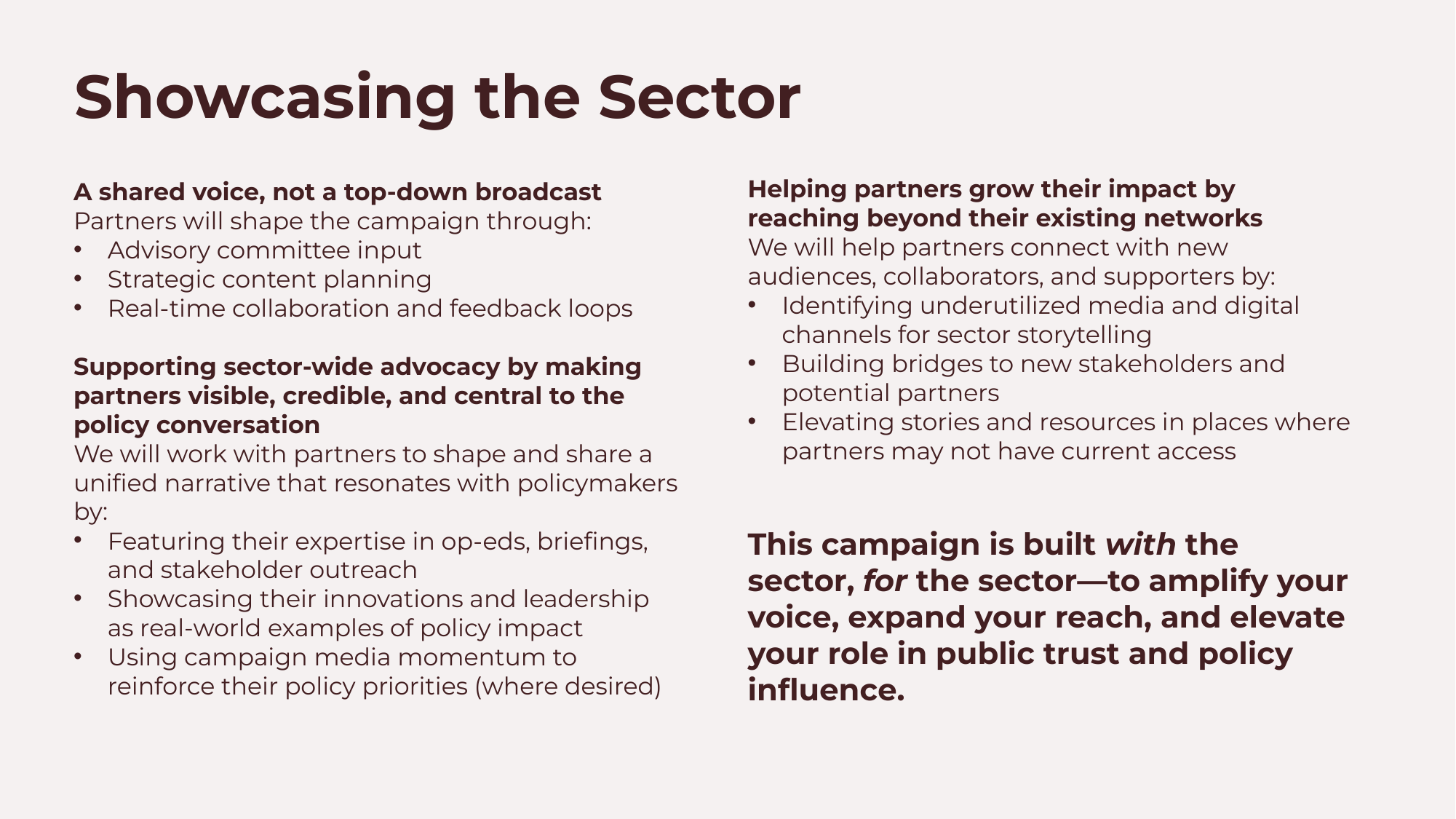

Showcasing the Sector

Helping partners grow their impact by reaching beyond their existing networks
We will help partners connect with new audiences, collaborators, and supporters by:
Identifying underutilized media and digital channels for sector storytelling
Building bridges to new stakeholders and potential partners
Elevating stories and resources in places where partners may not have current access

A shared voice, not a top-down broadcast
Partners will shape the campaign through:
Advisory committee input
Strategic content planning
Real-time collaboration and feedback loops

Supporting sector-wide advocacy by making partners visible, credible, and central to the policy conversation
We will work with partners to shape and share a unified narrative that resonates with policymakers by:
Featuring their expertise in op-eds, briefings, and stakeholder outreach
Showcasing their innovations and leadership as real-world examples of policy impact
Using campaign media momentum to reinforce their policy priorities (where desired)

This campaign is built with the sector, for the sector—to amplify your voice, expand your reach, and elevate your role in public trust and policy influence.